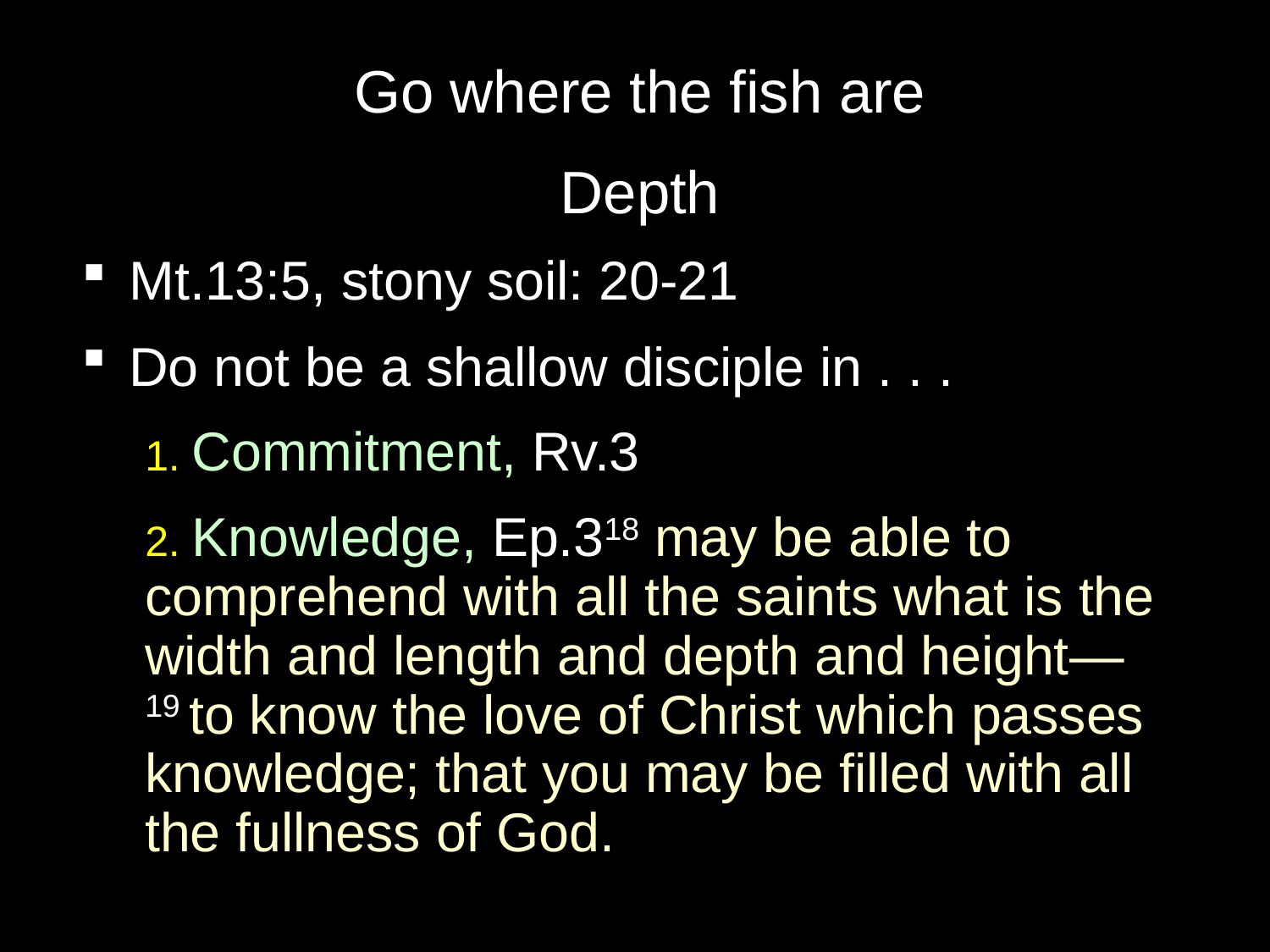

# Go where the fish are
Depth
Mt.13:5, stony soil: 20-21
Do not be a shallow disciple in . . .
1. Commitment, Rv.3
2. Knowledge, Ep.318 may be able to comprehend with all the saints what is the width and length and depth and height—19 to know the love of Christ which passes knowledge; that you may be filled with all the fullness of God.